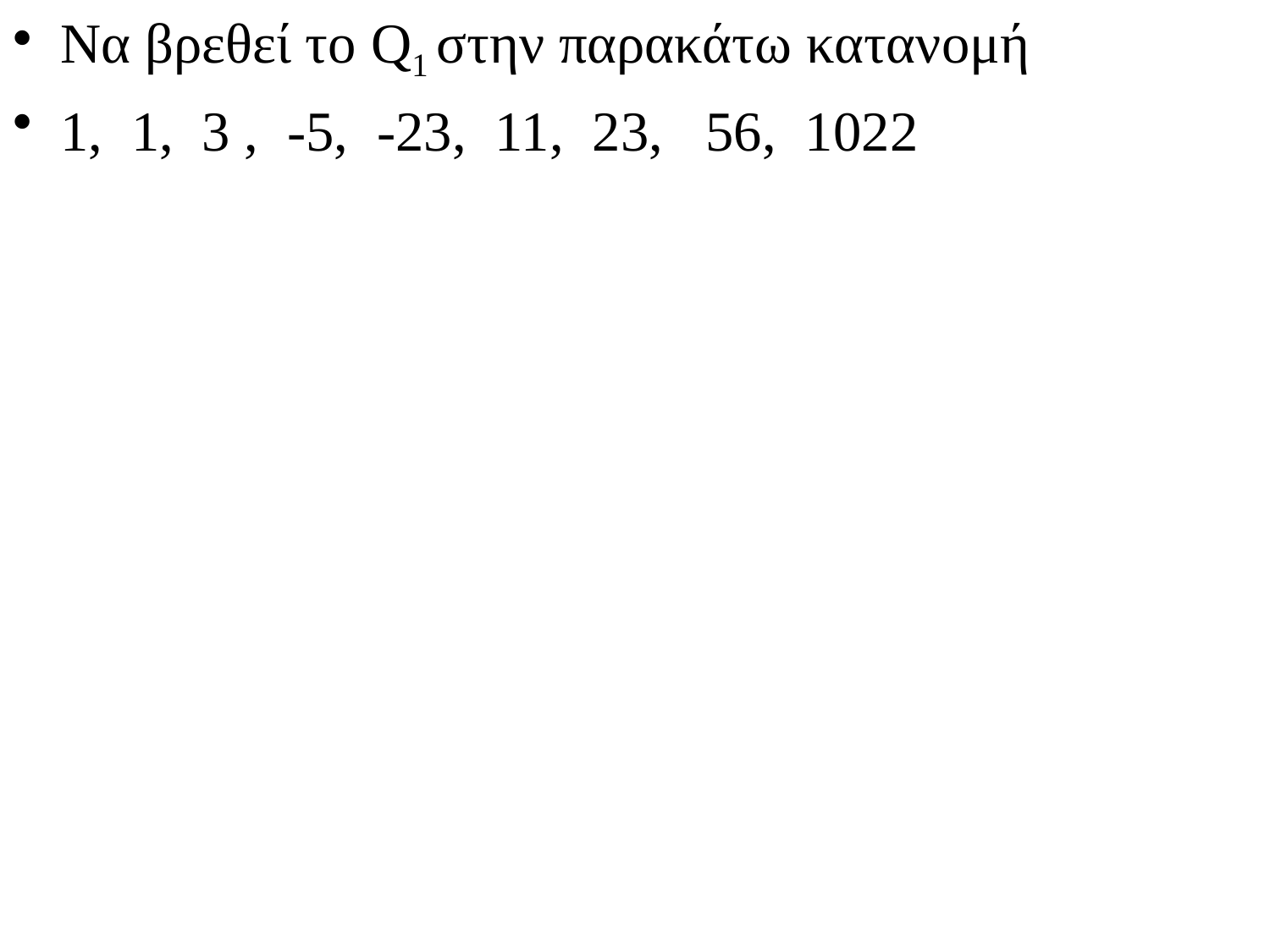

Να βρεθεί το Q1 στην παρακάτω κατανομή
1,  1,  3 ,  -5,  -23,  11,  23,   56,  1022